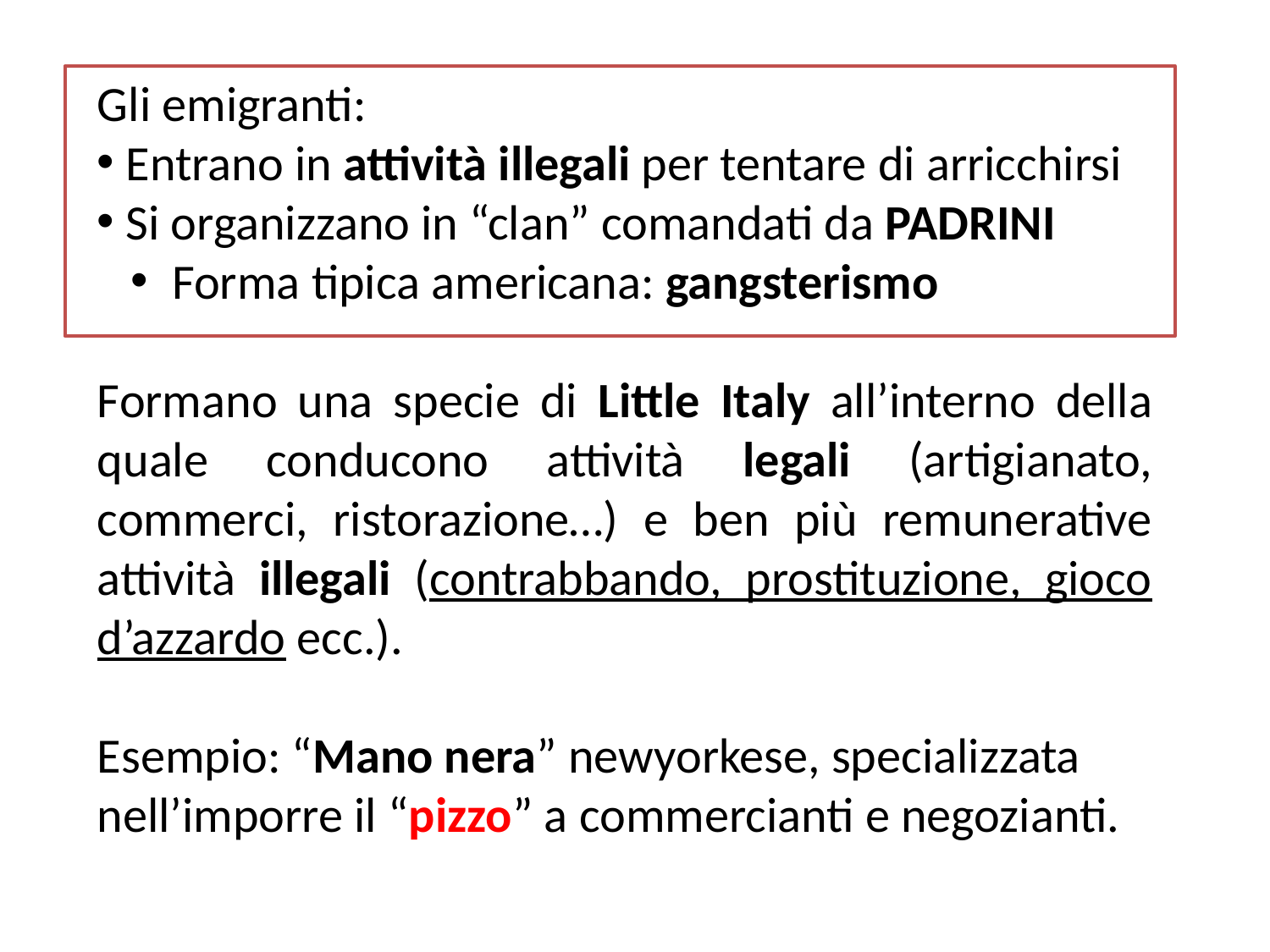

Gli emigranti:
 Entrano in attività illegali per tentare di arricchirsi
 Si organizzano in “clan” comandati da PADRINI
 Forma tipica americana: gangsterismo

Formano una specie di Little Italy all’interno della quale conducono attività legali (artigianato, commerci, ristorazione…) e ben più remunerative attività illegali (contrabbando, prostituzione, gioco d’azzardo ecc.).

Esempio: “Mano nera” newyorkese, specializzata nell’imporre il “pizzo” a commercianti e negozianti.